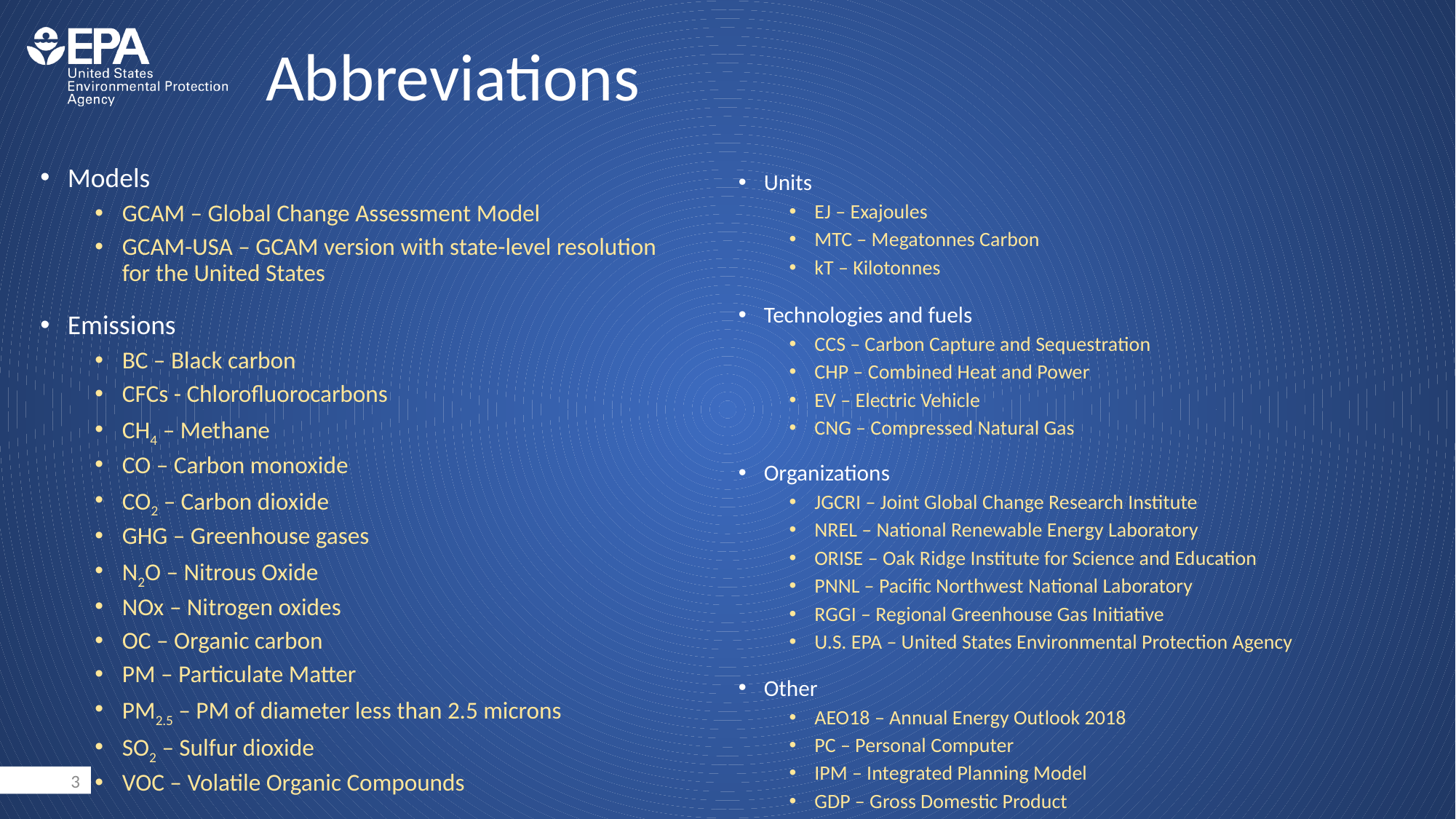

# Abbreviations
Models
GCAM – Global Change Assessment Model
GCAM-USA – GCAM version with state-level resolution for the United States

Emissions
BC – Black carbon
CFCs - Chlorofluorocarbons
CH4 – Methane
CO – Carbon monoxide
CO2 – Carbon dioxide
GHG – Greenhouse gases
N2O – Nitrous Oxide
NOx – Nitrogen oxides
OC – Organic carbon
PM – Particulate Matter
PM2.5 – PM of diameter less than 2.5 microns
SO2 – Sulfur dioxide
VOC – Volatile Organic Compounds

Units
EJ – Exajoules
MTC – Megatonnes Carbon
kT – Kilotonnes

Technologies and fuels
CCS – Carbon Capture and Sequestration
CHP – Combined Heat and Power
EV – Electric Vehicle
CNG – Compressed Natural Gas

Organizations
JGCRI – Joint Global Change Research Institute
NREL – National Renewable Energy Laboratory
ORISE – Oak Ridge Institute for Science and Education
PNNL – Pacific Northwest National Laboratory
RGGI – Regional Greenhouse Gas Initiative
U.S. EPA – United States Environmental Protection Agency

Other
AEO18 – Annual Energy Outlook 2018
PC – Personal Computer
IPM – Integrated Planning Model
GDP – Gross Domestic Product
3